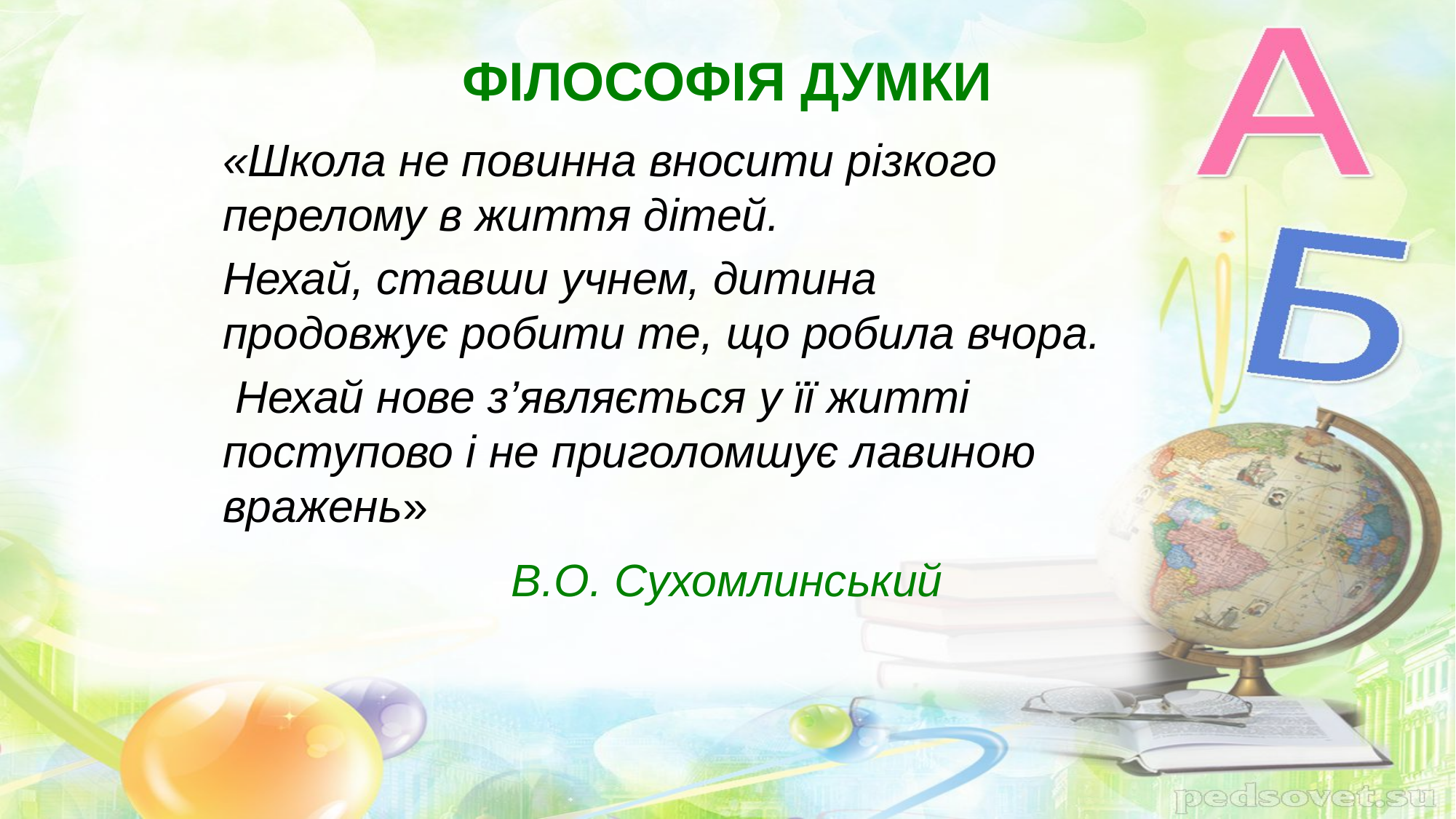

# ФІЛОСОФІЯ ДУМКИ
«Школа не повинна вносити різкого перелому в життя дітей.
Нехай, ставши учнем, дитина продовжує робити те, що робила вчора.
 Нехай нове з’являється у її житті поступово і не приголомшує лавиною вражень»

                       В.О. Сухомлинський